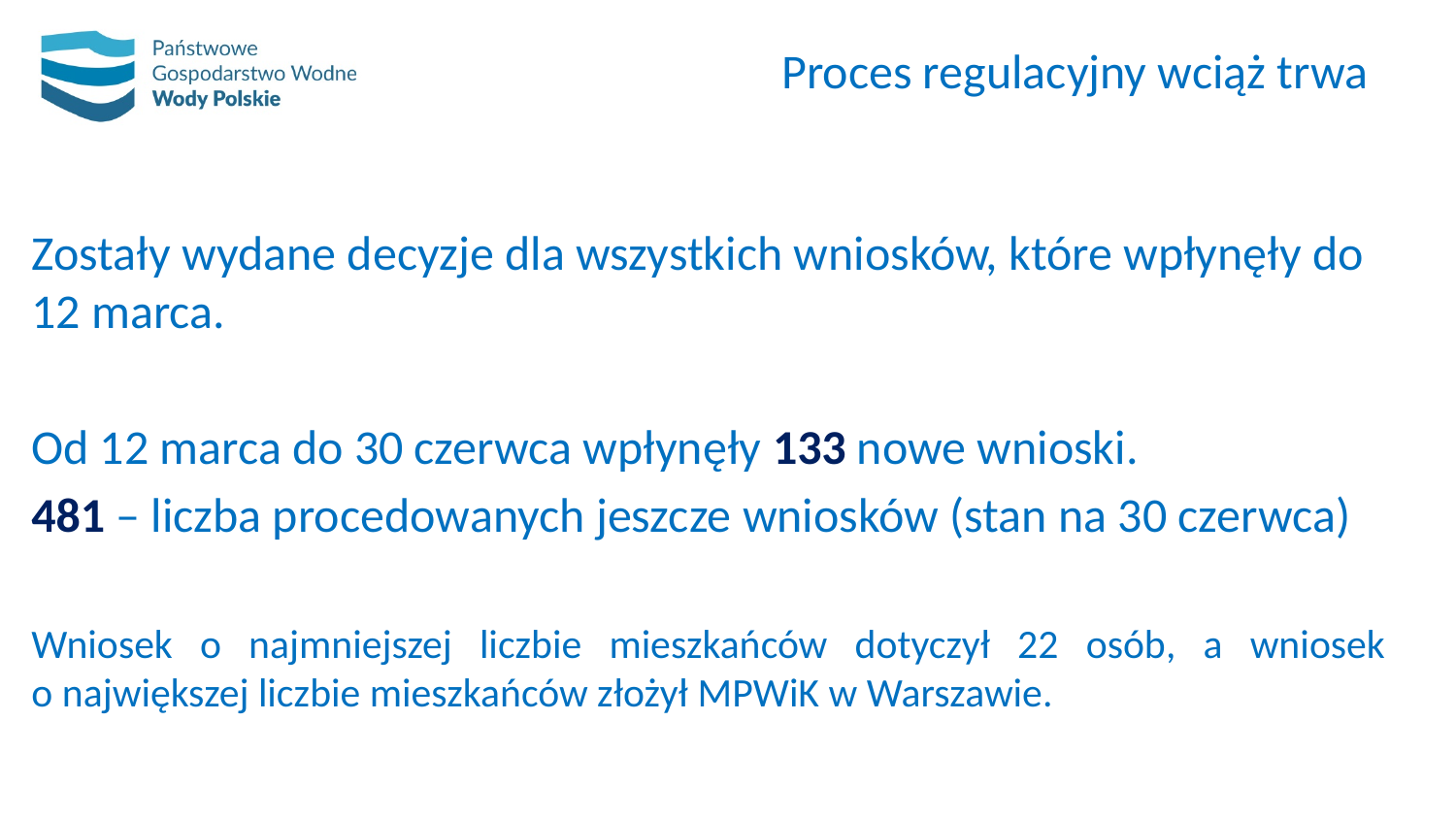

# Proces regulacyjny wciąż trwa
Zostały wydane decyzje dla wszystkich wniosków, które wpłynęły do 12 marca.

Od 12 marca do 30 czerwca wpłynęły 133 nowe wnioski.
481 – liczba procedowanych jeszcze wniosków (stan na 30 czerwca)

Wniosek o najmniejszej liczbie mieszkańców dotyczył 22 osób, a wniosek
o największej liczbie mieszkańców złożył MPWiK w Warszawie.